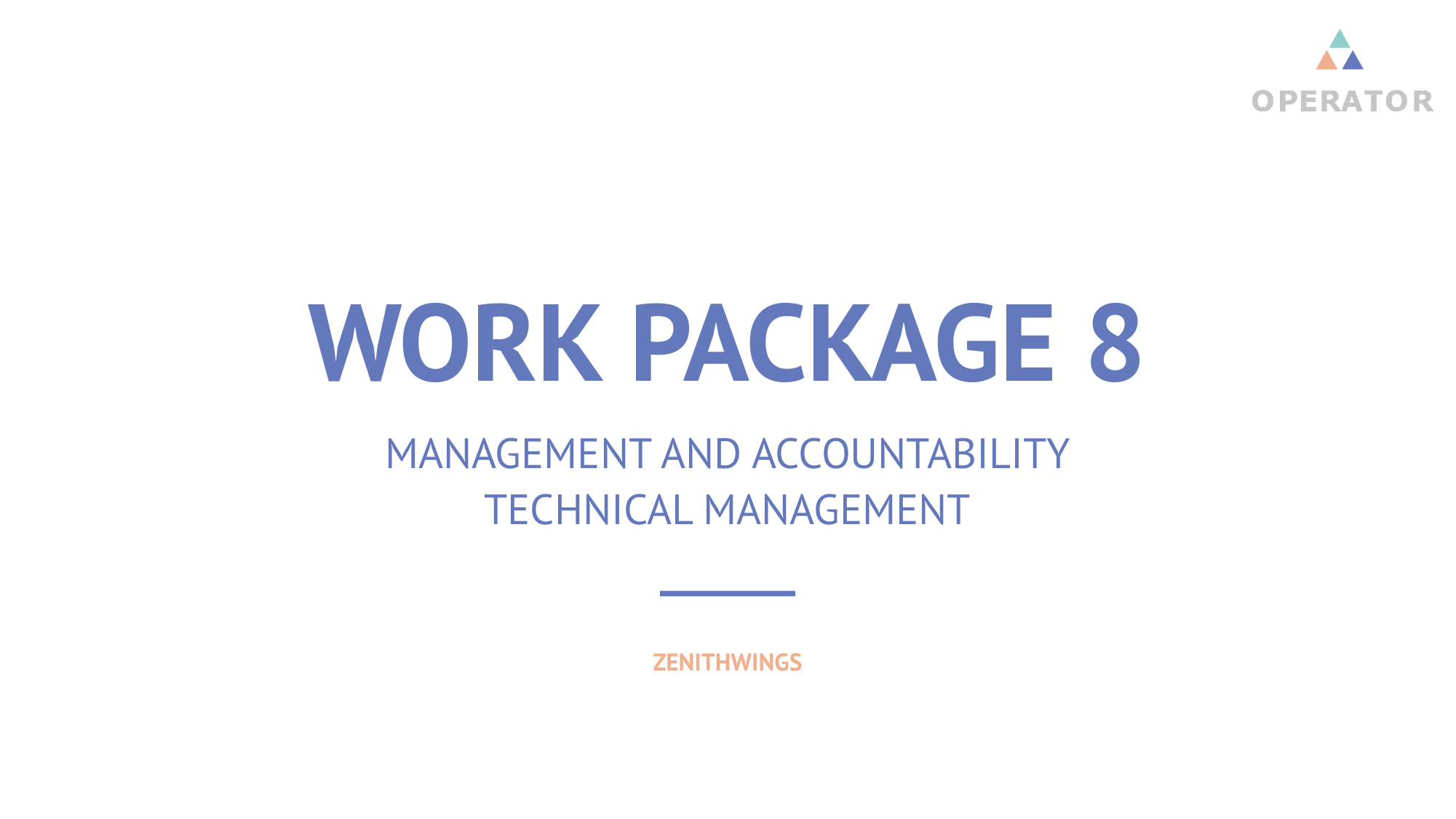

# WORK PACKAGE 8
MANAGEMENT AND ACCOUNTABILITY
TECHNICAL MANAGEMENT
ZENITHWINGS